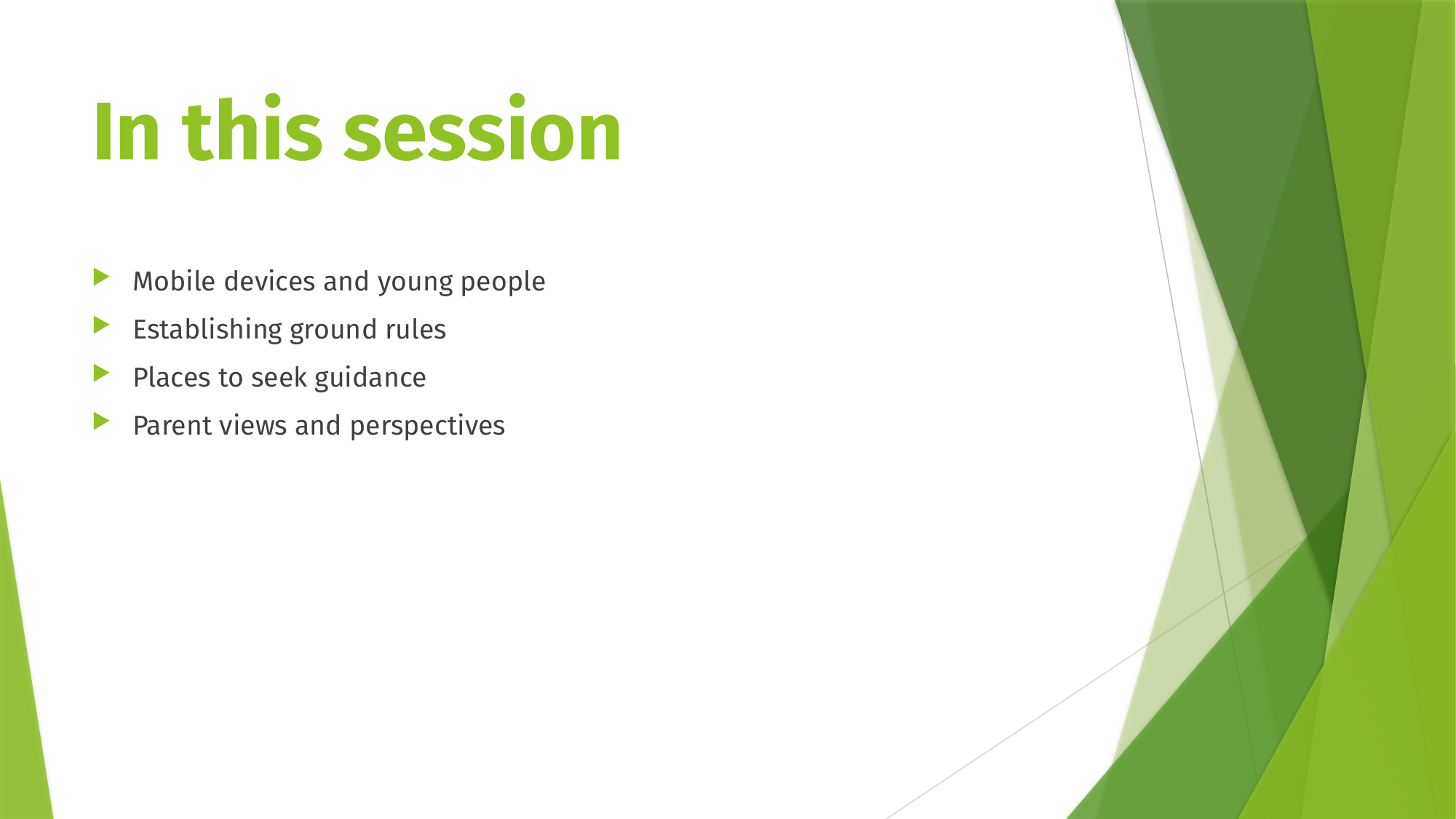

# In this session
Mobile devices and young people
Establishing ground rules
Places to seek guidance
Parent views and perspectives